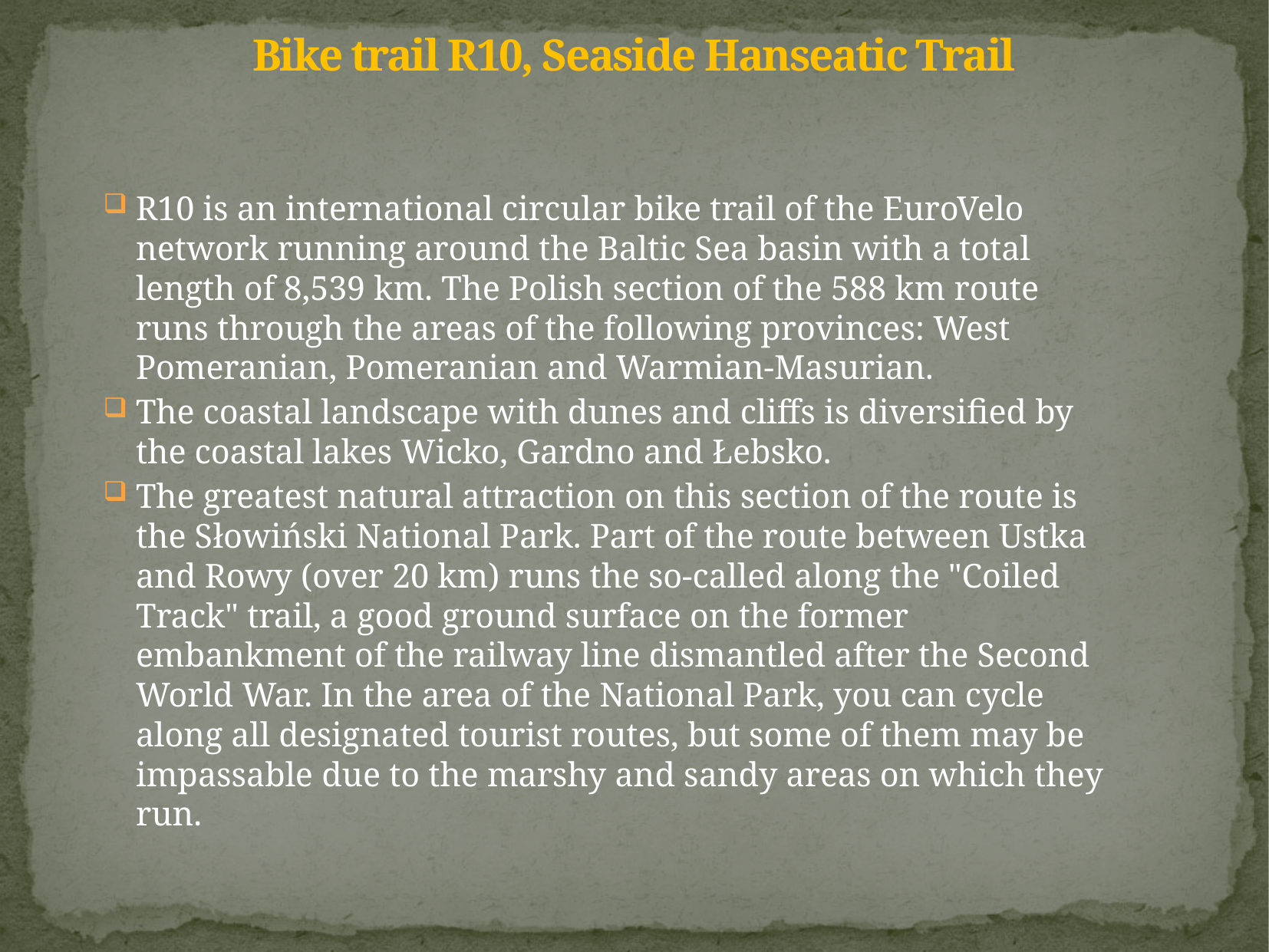

# Bike trail R10, Seaside Hanseatic Trail

R10 is an international circular bike trail of the EuroVelo network running around the Baltic Sea basin with a total length of 8,539 km. The Polish section of the 588 km route runs through the areas of the following provinces: West Pomeranian, Pomeranian and Warmian-Masurian.
The coastal landscape with dunes and cliffs is diversified by the coastal lakes Wicko, Gardno and Łebsko.
The greatest natural attraction on this section of the route is the Słowiński National Park. Part of the route between Ustka and Rowy (over 20 km) runs the so-called along the "Coiled Track" trail, a good ground surface on the former embankment of the railway line dismantled after the Second World War. In the area of ​​the National Park, you can cycle along all designated tourist routes, but some of them may be impassable due to the marshy and sandy areas on which they run.